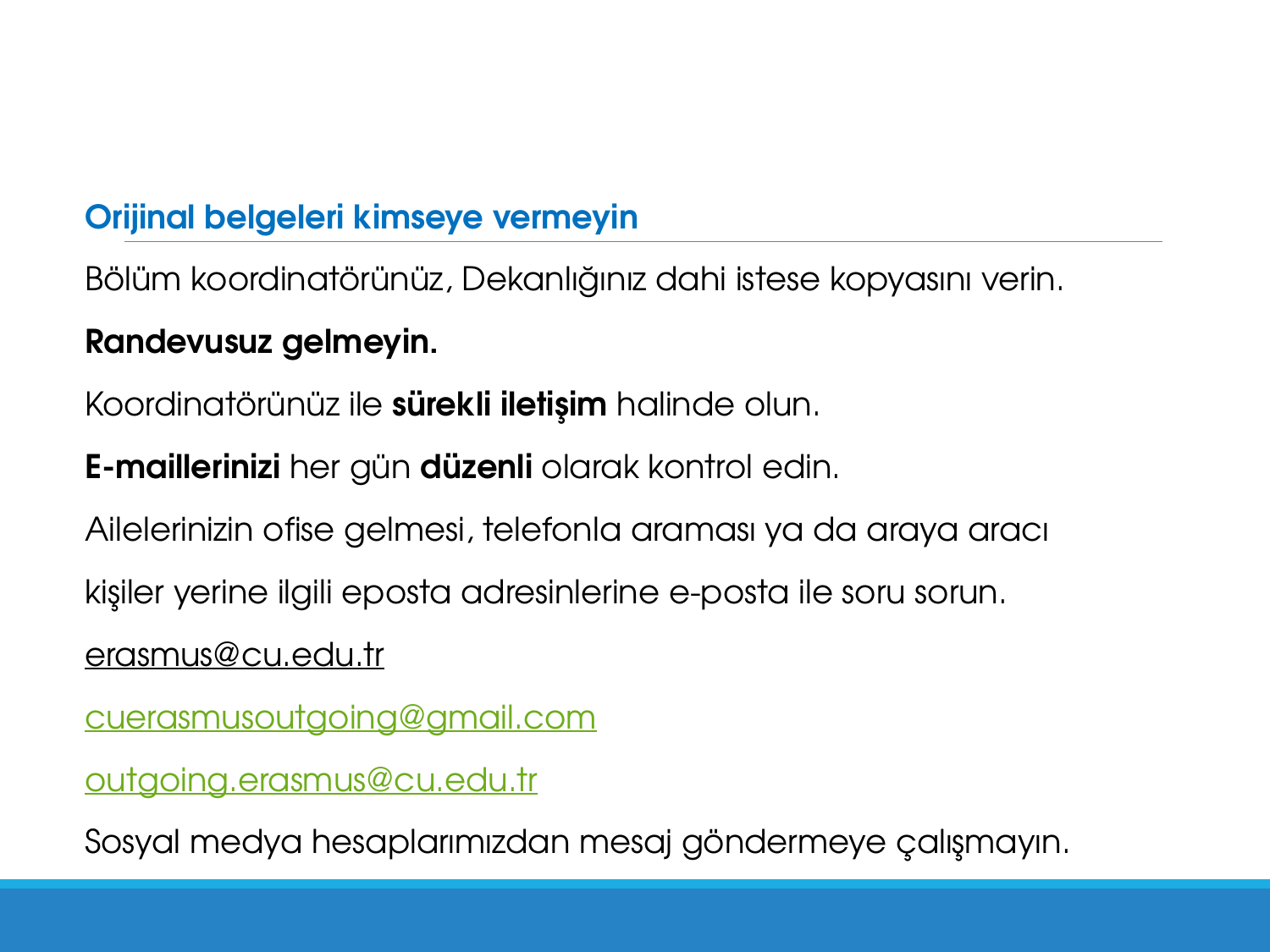

Orijinal belgeleri kimseye vermeyin
Bölüm koordinatörünüz, Dekanlığınız dahi istese kopyasını verin.
Randevusuz gelmeyin.
Koordinatörünüz ile sürekli iletişim halinde olun.
E-maillerinizi her gün düzenli olarak kontrol edin.
Ailelerinizin ofise gelmesi, telefonla araması ya da araya aracı
kişiler yerine ilgili eposta adresinlerine e-posta ile soru sorun.
erasmus@cu.edu.tr
cuerasmusoutgoing@gmail.com
outgoing.erasmus@cu.edu.tr
Sosyal medya hesaplarımızdan mesaj göndermeye çalışmayın.